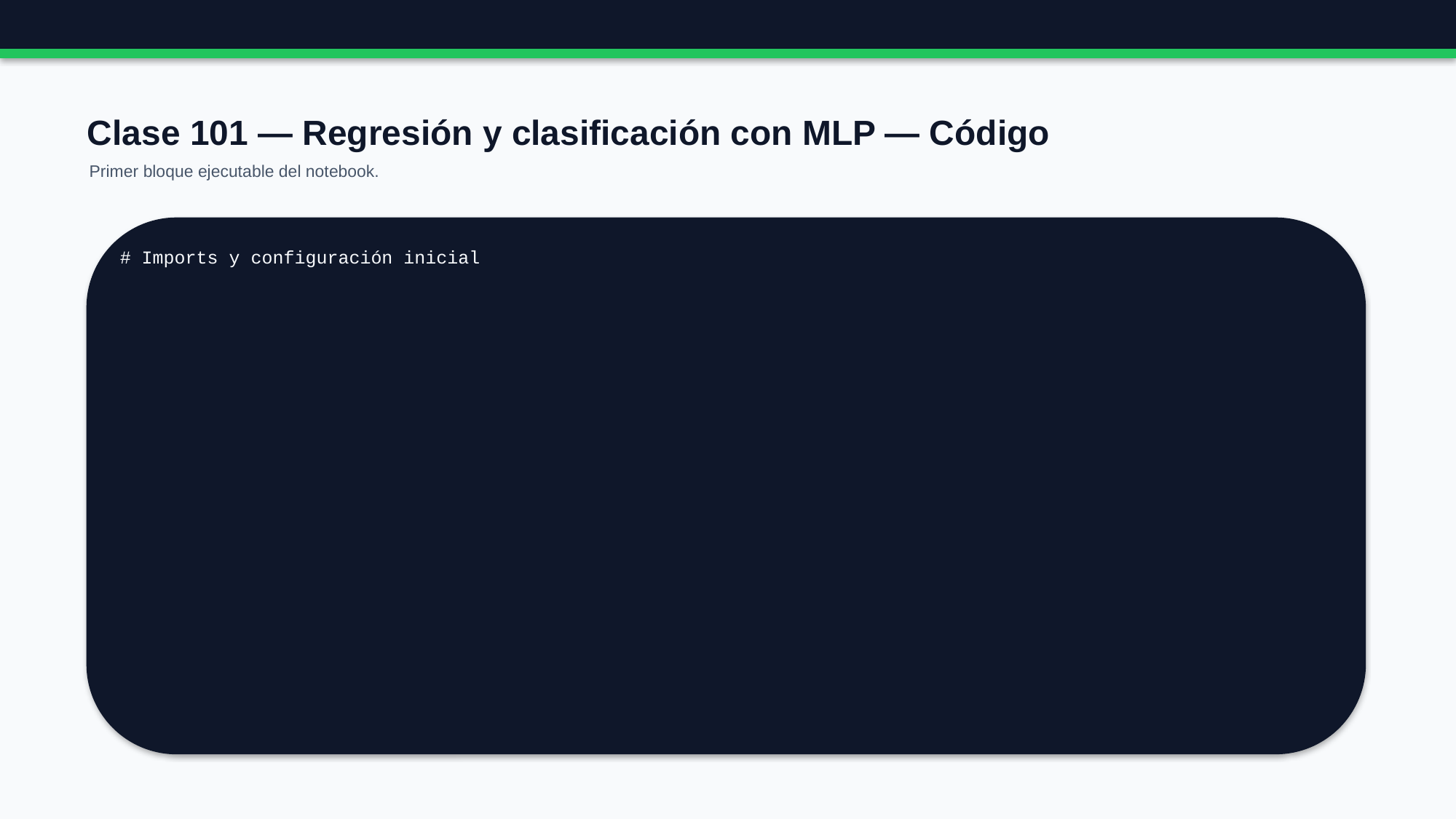

Clase 101 — Regresión y clasificación con MLP — Código
Primer bloque ejecutable del notebook.

# Imports y configuración inicial